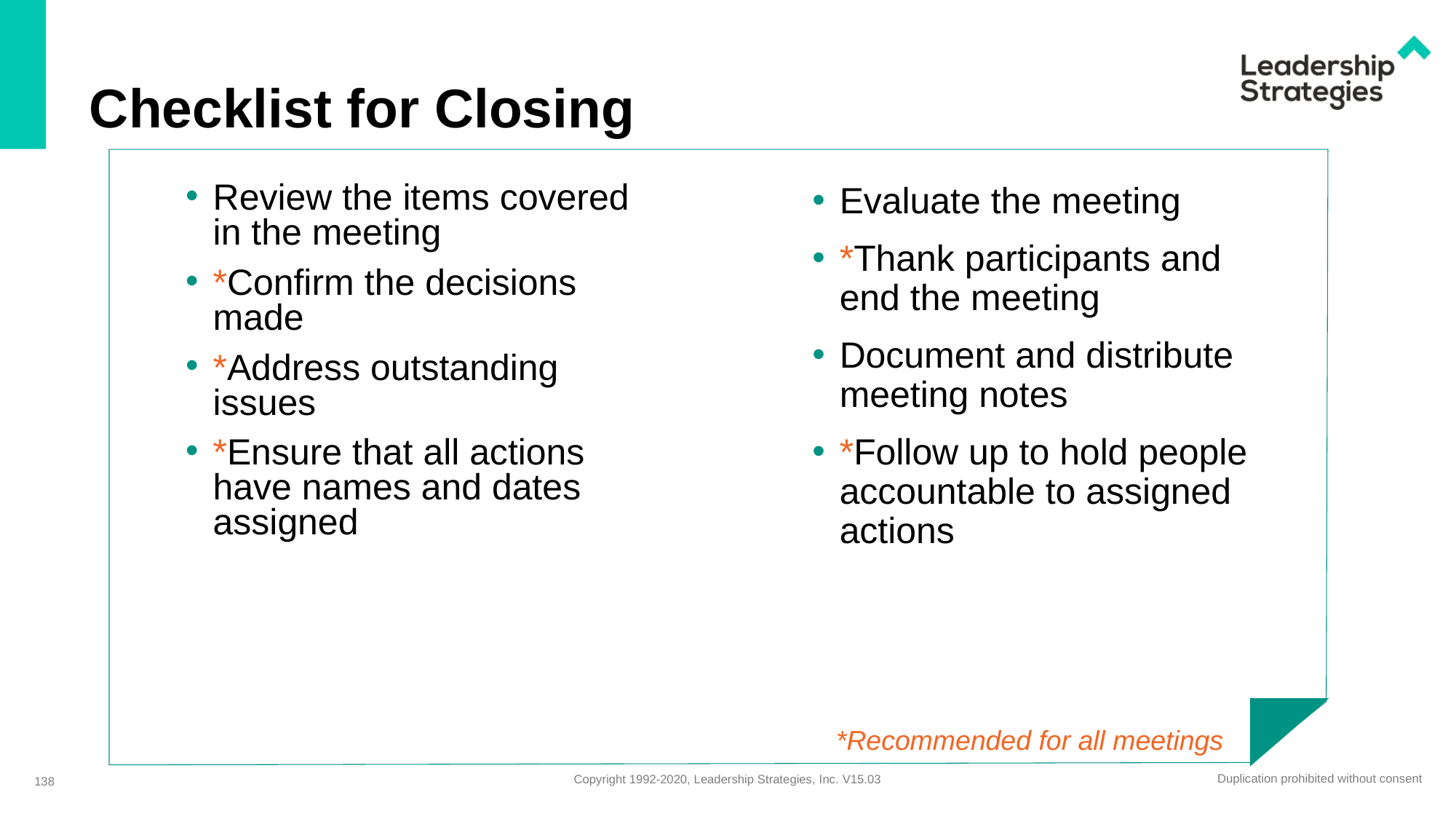

# Checklist for Closing

Review the items covered in the meeting
*Confirm the decisions made
*Address outstanding issues
*Ensure that all actions have names and dates assigned
Evaluate the meeting
*Thank participants and end the meeting
Document and distribute meeting notes
*Follow up to hold people accountable to assigned actions
*Recommended for all meetings
138
Duplication prohibited without consent
Copyright 1992-2020, Leadership Strategies, Inc. V15.03